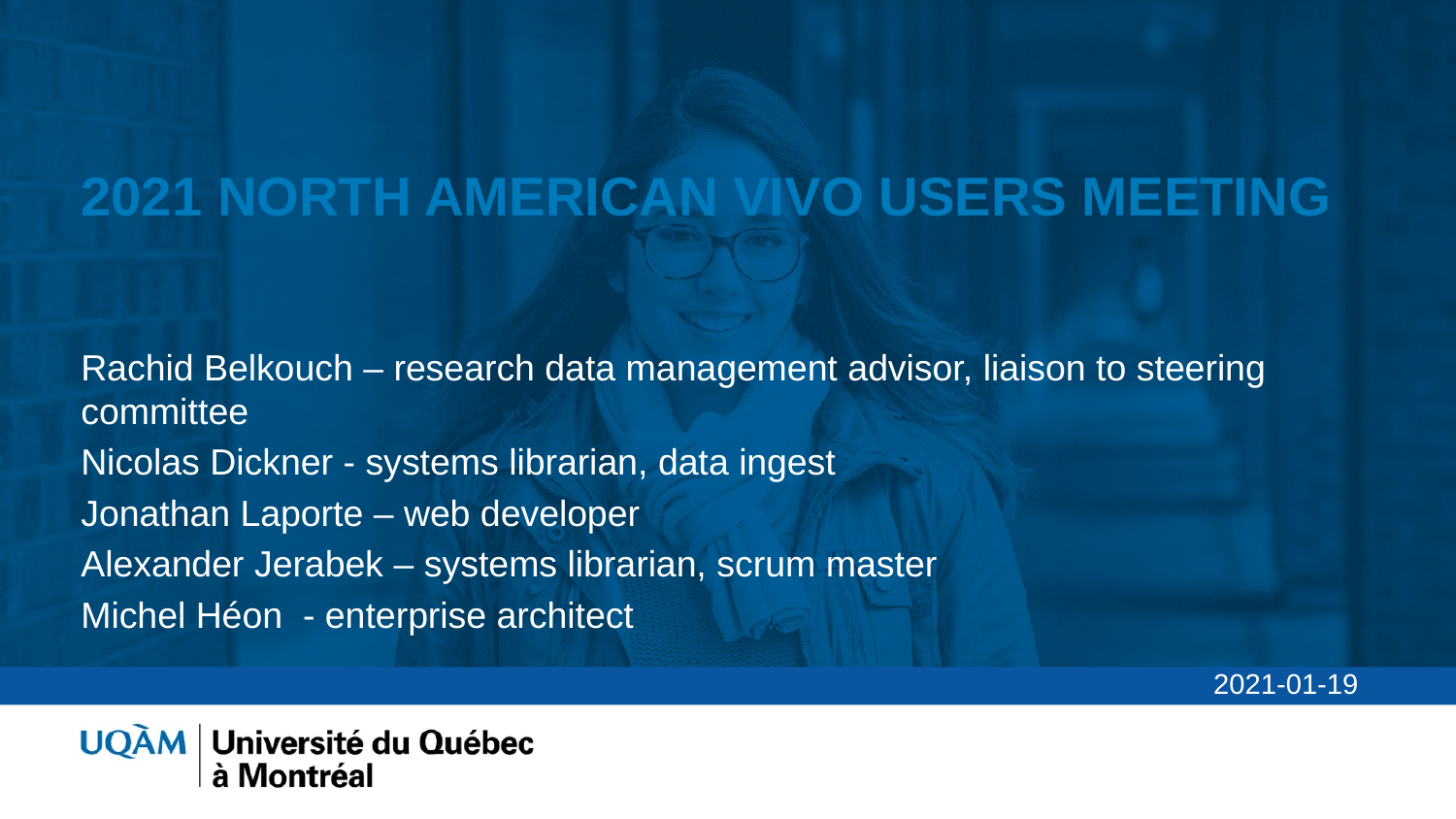

# 2021 North American VIVO Users Meeting
Rachid Belkouch – research data management advisor, liaison to steering committee
Nicolas Dickner - systems librarian, data ingest
Jonathan Laporte – web developer
Alexander Jerabek – systems librarian, scrum master
Michel Héon  - enterprise architect
2021-01-19